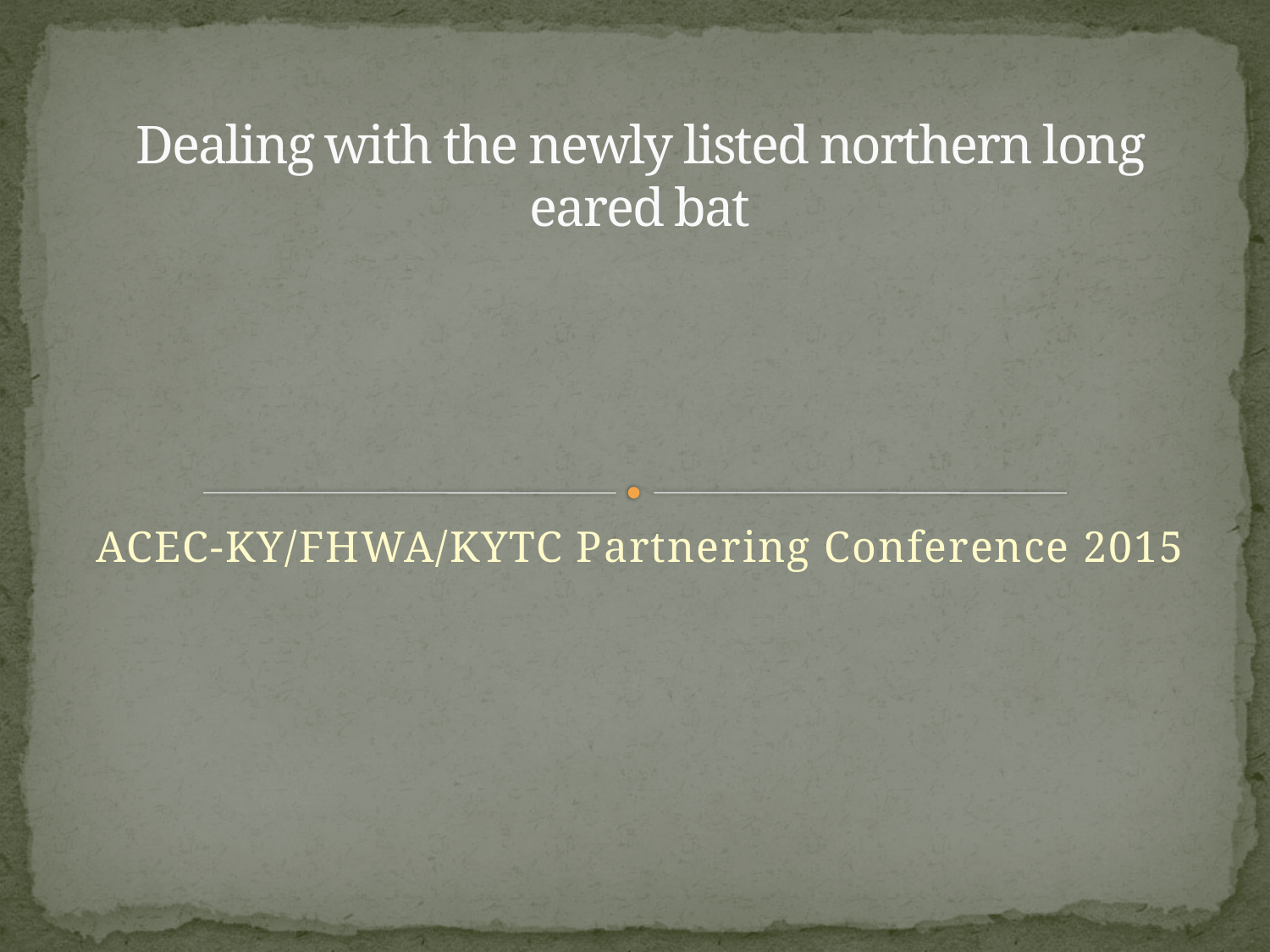

# Dealing with the newly listed northern long eared bat
ACEC-KY/FHWA/KYTC Partnering Conference 2015